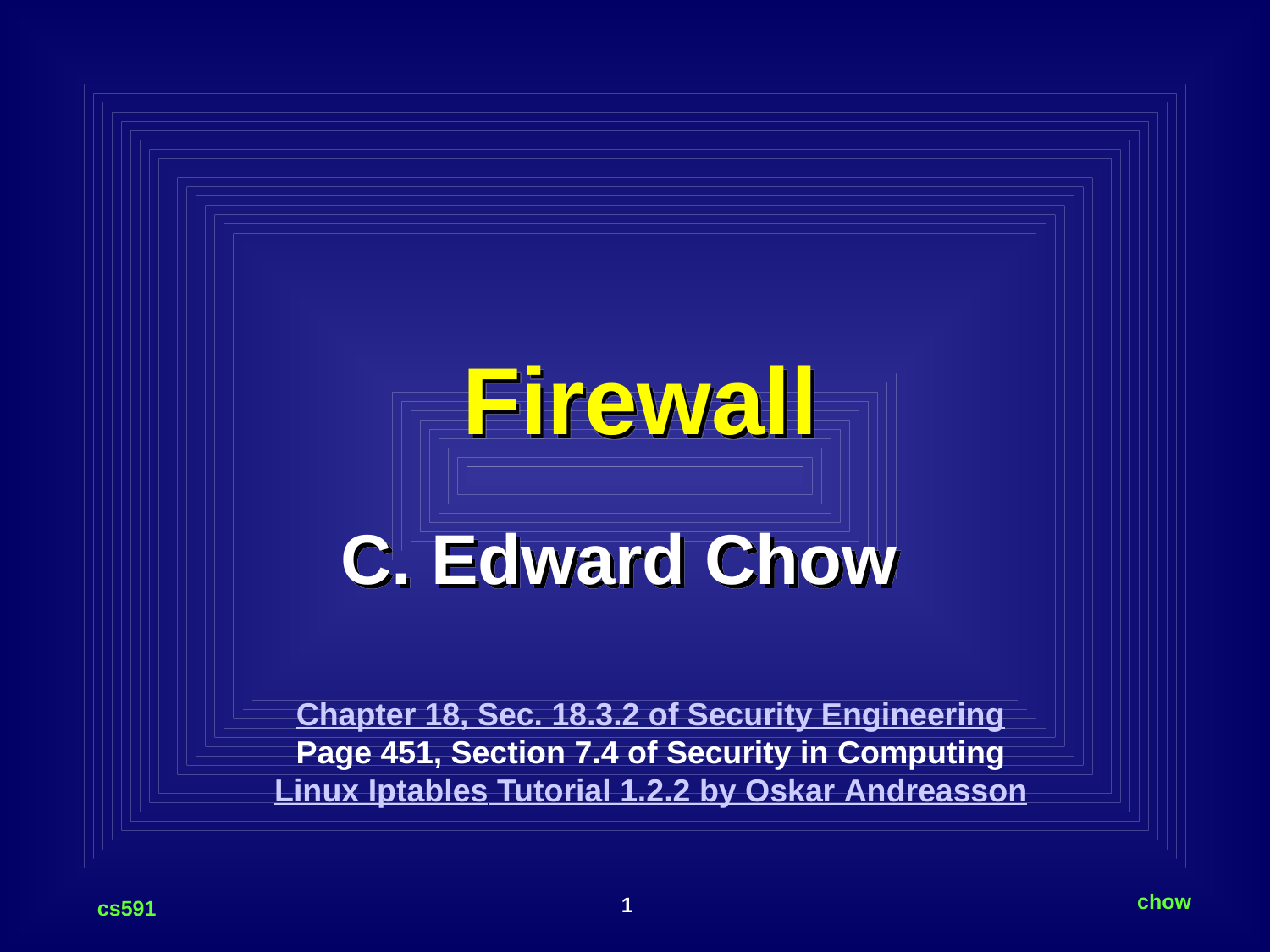

# Firewall
C. Edward Chow
Chapter 18, Sec. 18.3.2 of Security Engineering
Page 451, Section 7.4 of Security in Computing
Linux Iptables Tutorial 1.2.2 by Oskar Andreasson